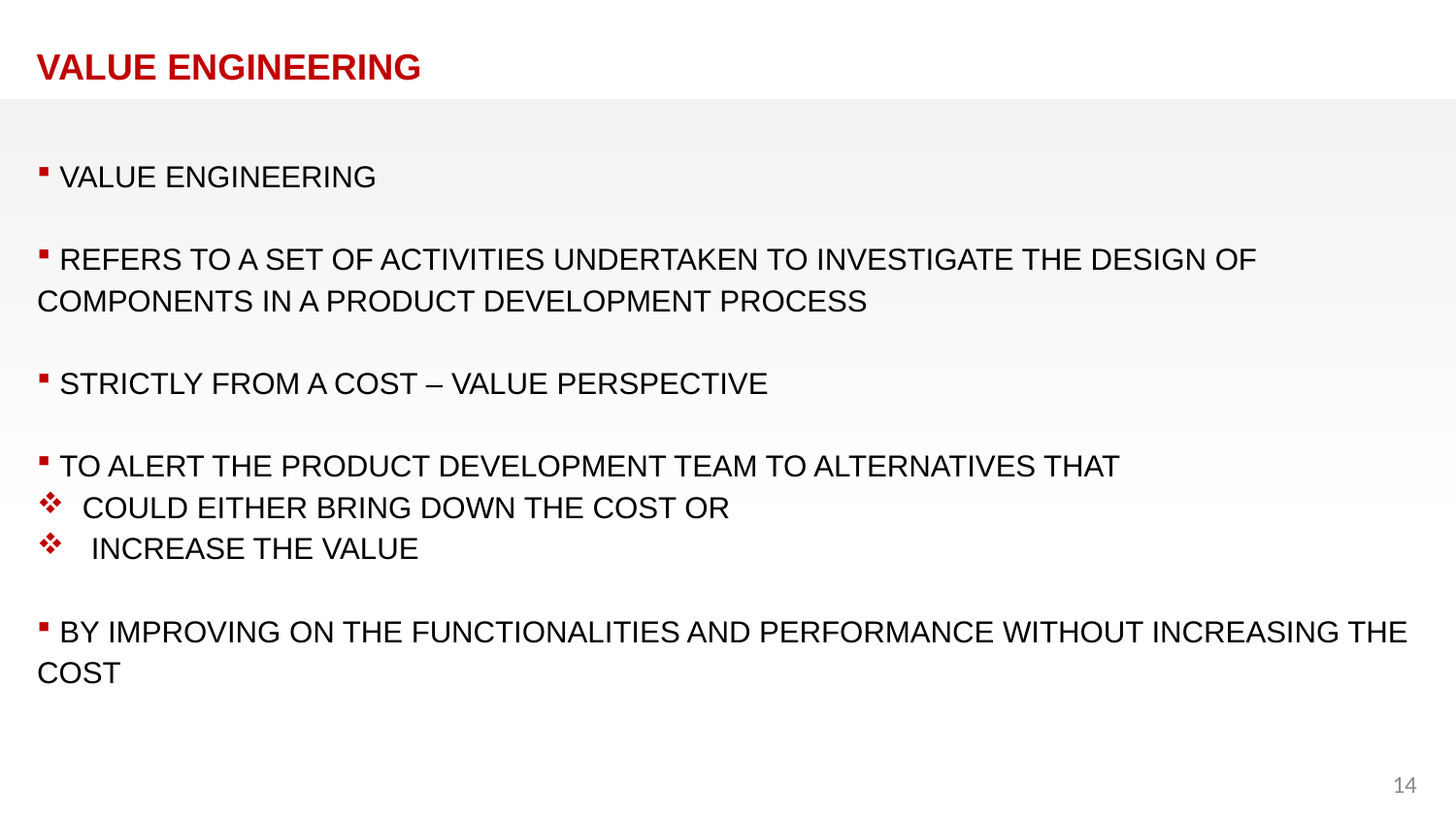

VALUE ENGINEERING

 VALUE ENGINEERING

 REFERS TO A SET OF ACTIVITIES UNDERTAKEN TO INVESTIGATE THE DESIGN OF COMPONENTS IN A PRODUCT DEVELOPMENT PROCESS

 STRICTLY FROM A COST – VALUE PERSPECTIVE

 TO ALERT THE PRODUCT DEVELOPMENT TEAM TO ALTERNATIVES THAT
COULD EITHER BRING DOWN THE COST OR
 INCREASE THE VALUE

 BY IMPROVING ON THE FUNCTIONALITIES AND PERFORMANCE WITHOUT INCREASING THE COST